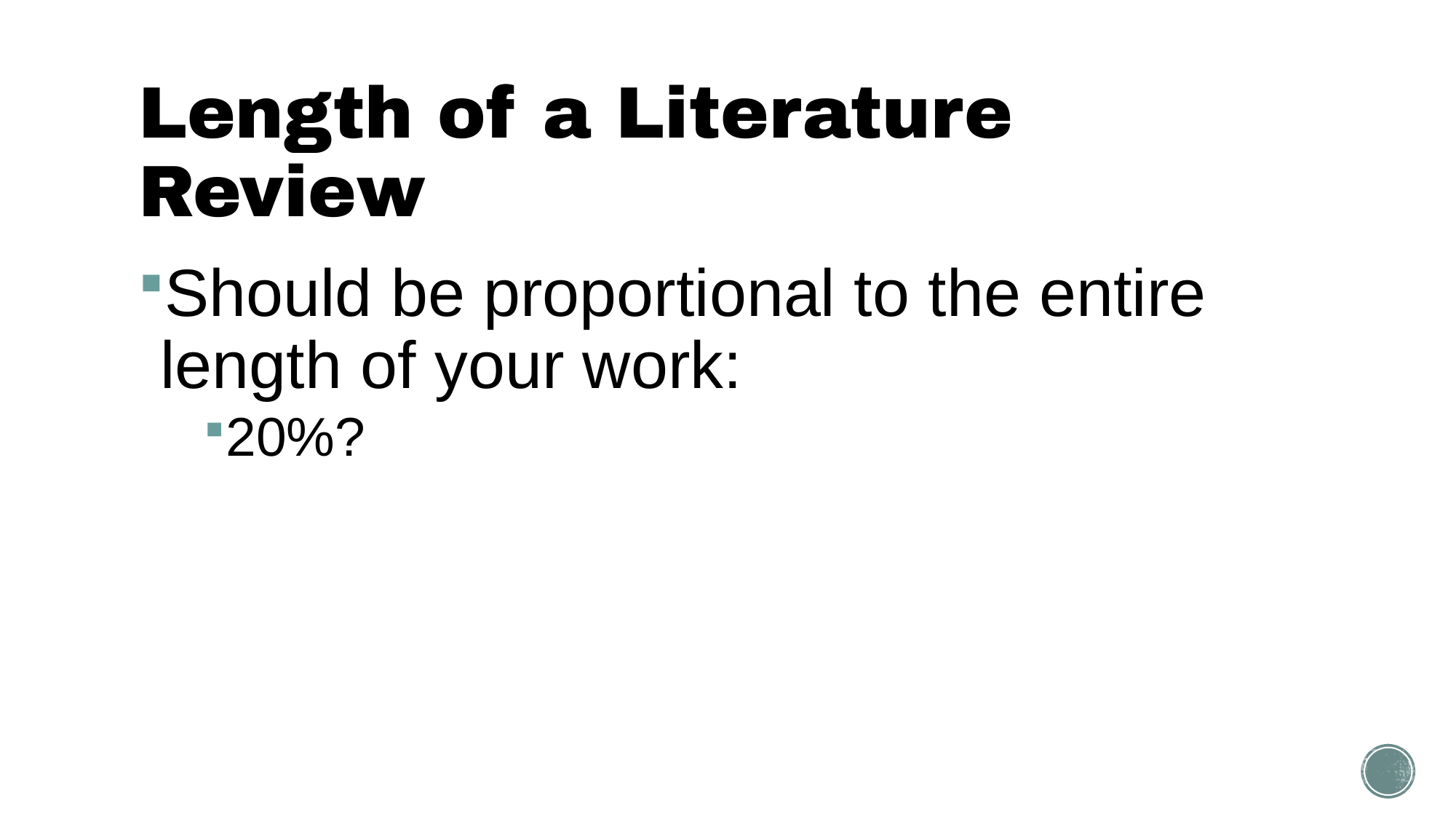

# Length of a Literature Review
Should be proportional to the entire length of your work:
20%?